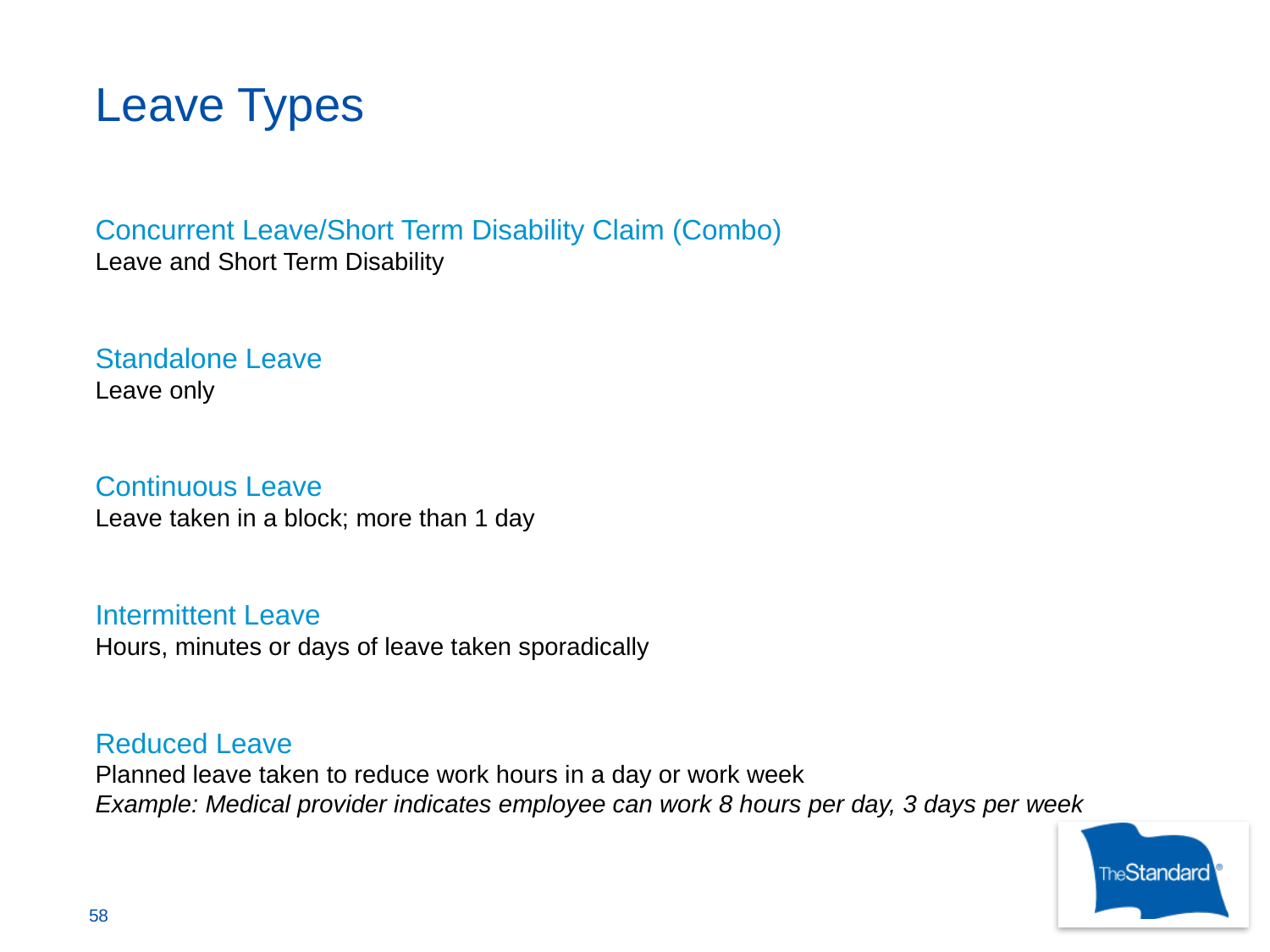

# Leave Types
Concurrent Leave/Short Term Disability Claim (Combo)
Leave and Short Term Disability

Standalone Leave
Leave only

Continuous Leave
Leave taken in a block; more than 1 day

Intermittent Leave
Hours, minutes or days of leave taken sporadically

Reduced Leave
Planned leave taken to reduce work hours in a day or work week
Example: Medical provider indicates employee can work 8 hours per day, 3 days per week
58